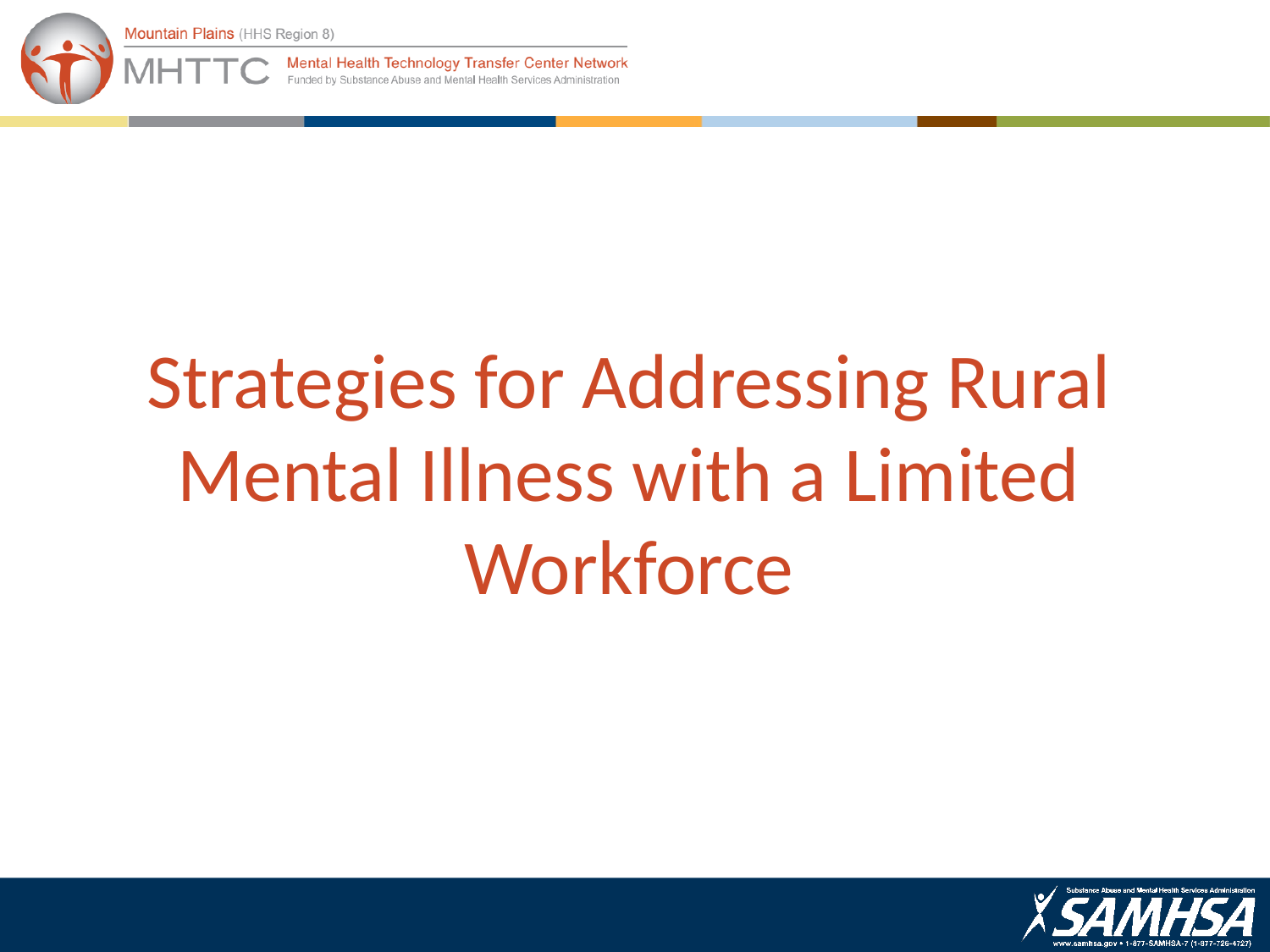

# Strategies for Addressing Rural Mental Illness with a Limited Workforce